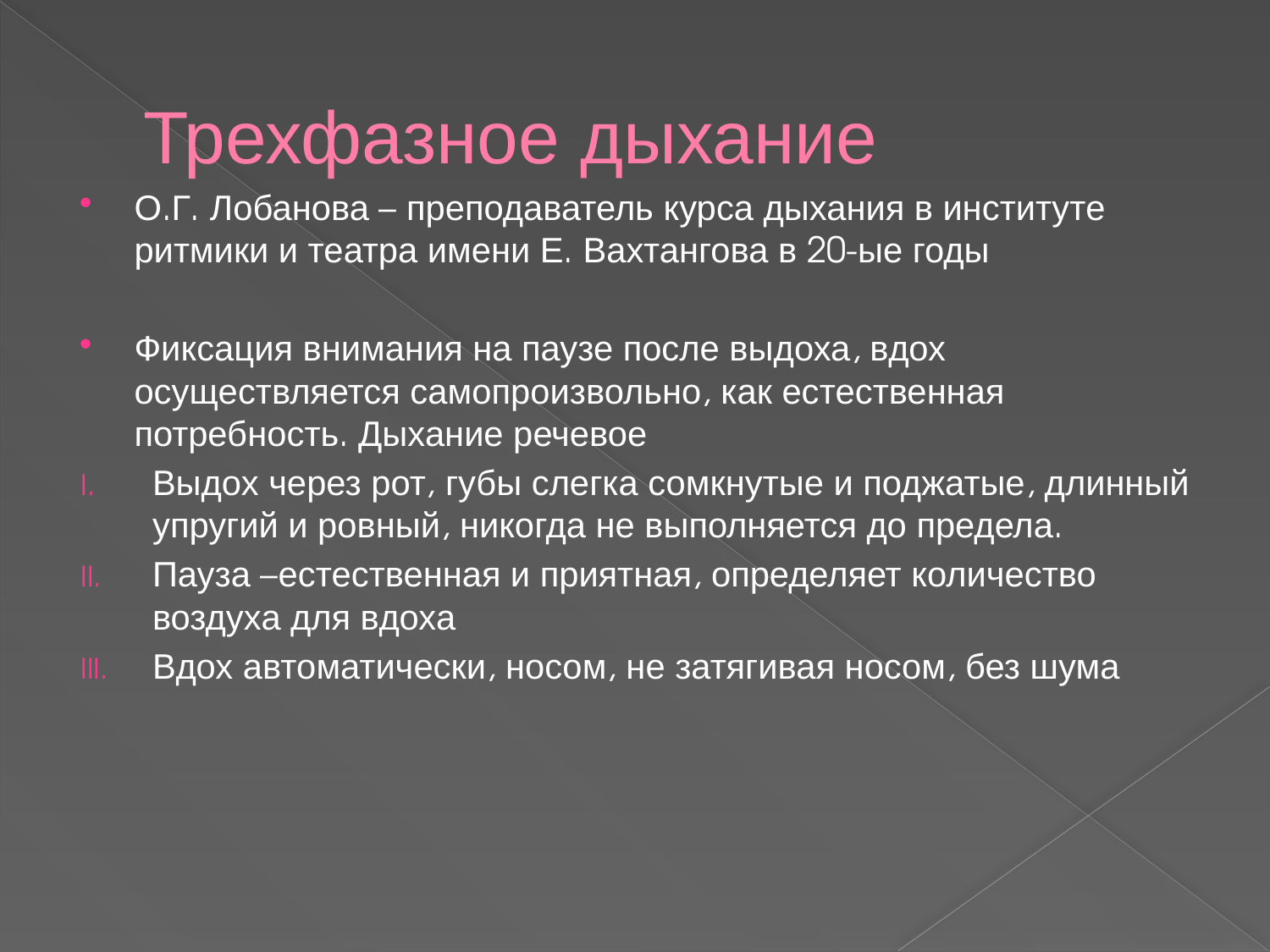

# Трехфазное дыхание
О.Г. Лобанова – преподаватель курса дыхания в институте ритмики и театра имени Е. Вахтангова в 20-ые годы

Фиксация внимания на паузе после выдоха, вдох осуществляется самопроизвольно, как естественная потребность. Дыхание речевое
Выдох через рот, губы слегка сомкнутые и поджатые, длинный упругий и ровный, никогда не выполняется до предела.
Пауза –естественная и приятная, определяет количество воздуха для вдоха
Вдох автоматически, носом, не затягивая носом, без шума